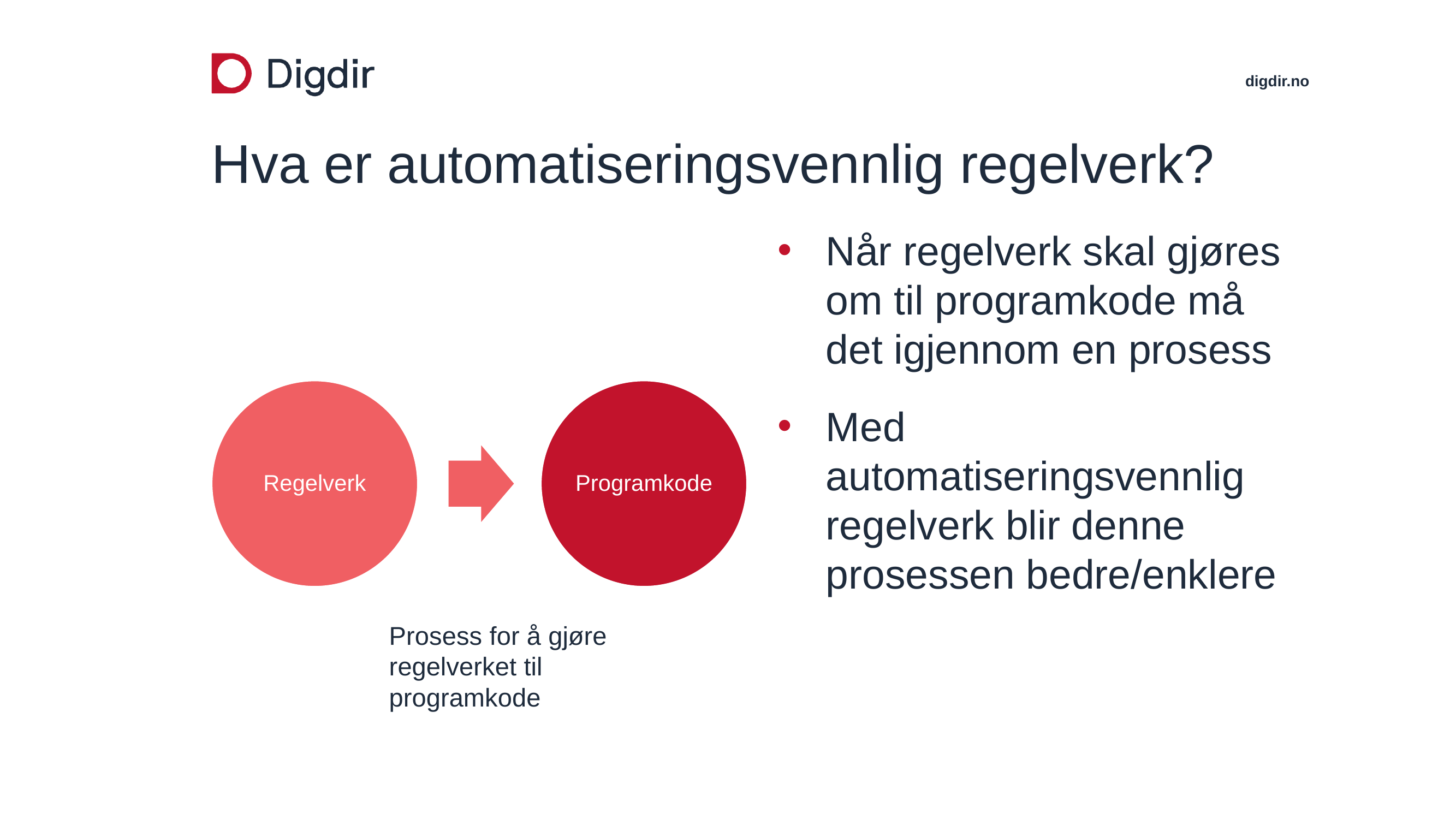

# Hva er automatiseringsvennlig regelverk?
Når regelverk skal gjøres om til programkode må det igjennom en prosess
Med automatiseringsvennlig regelverk blir denne prosessen bedre/enklere
Regelverk

Programkode
Prosess for å gjøre regelverket til programkode